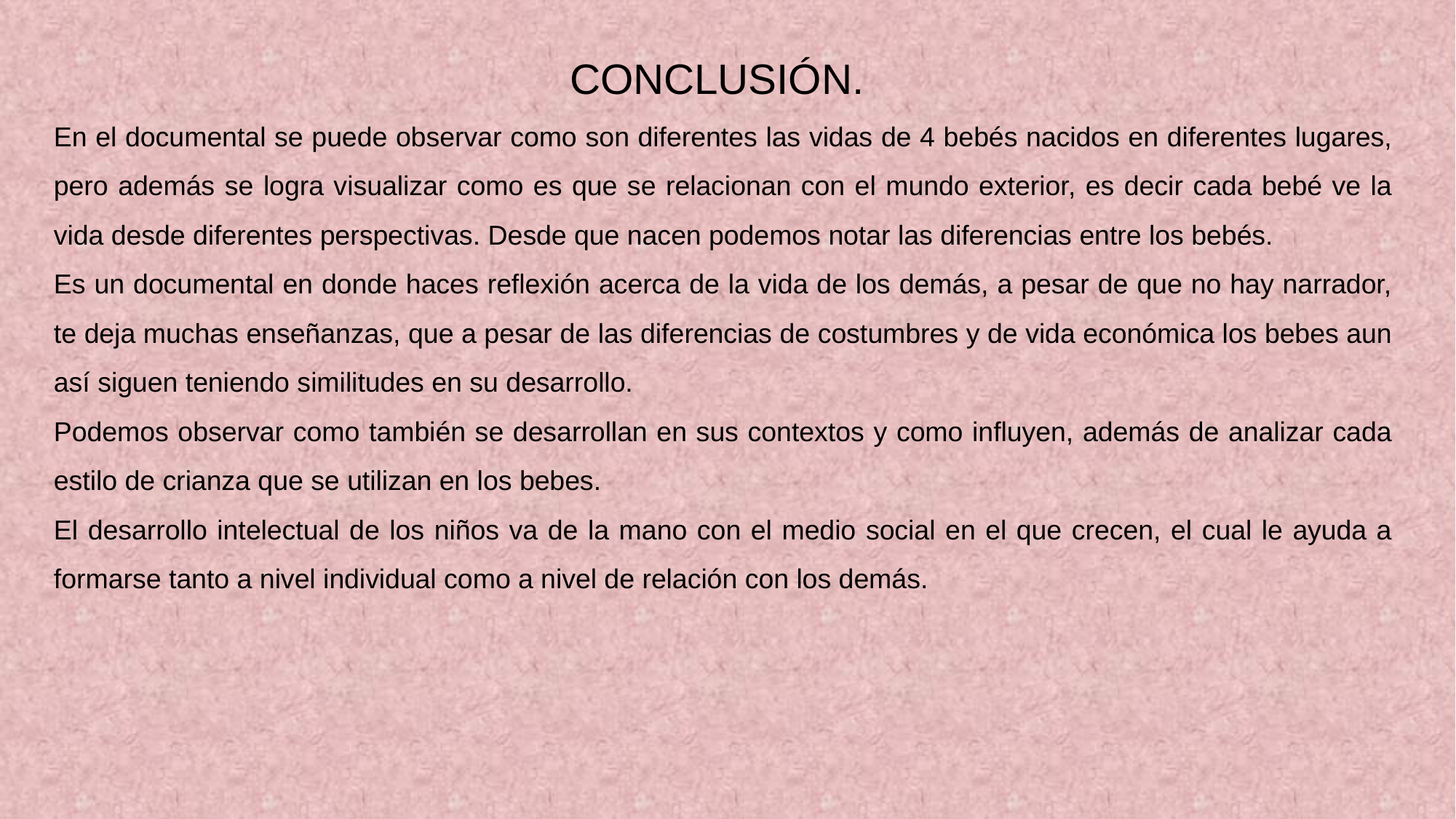

CONCLUSIÓN.
En el documental se puede observar como son diferentes las vidas de 4 bebés nacidos en diferentes lugares, pero además se logra visualizar como es que se relacionan con el mundo exterior, es decir cada bebé ve la vida desde diferentes perspectivas. Desde que nacen podemos notar las diferencias entre los bebés.
Es un documental en donde haces reflexión acerca de la vida de los demás, a pesar de que no hay narrador, te deja muchas enseñanzas, que a pesar de las diferencias de costumbres y de vida económica los bebes aun así siguen teniendo similitudes en su desarrollo.
Podemos observar como también se desarrollan en sus contextos y como influyen, además de analizar cada estilo de crianza que se utilizan en los bebes.
El desarrollo intelectual de los niños va de la mano con el medio social en el que crecen, el cual le ayuda a formarse tanto a nivel individual como a nivel de relación con los demás.